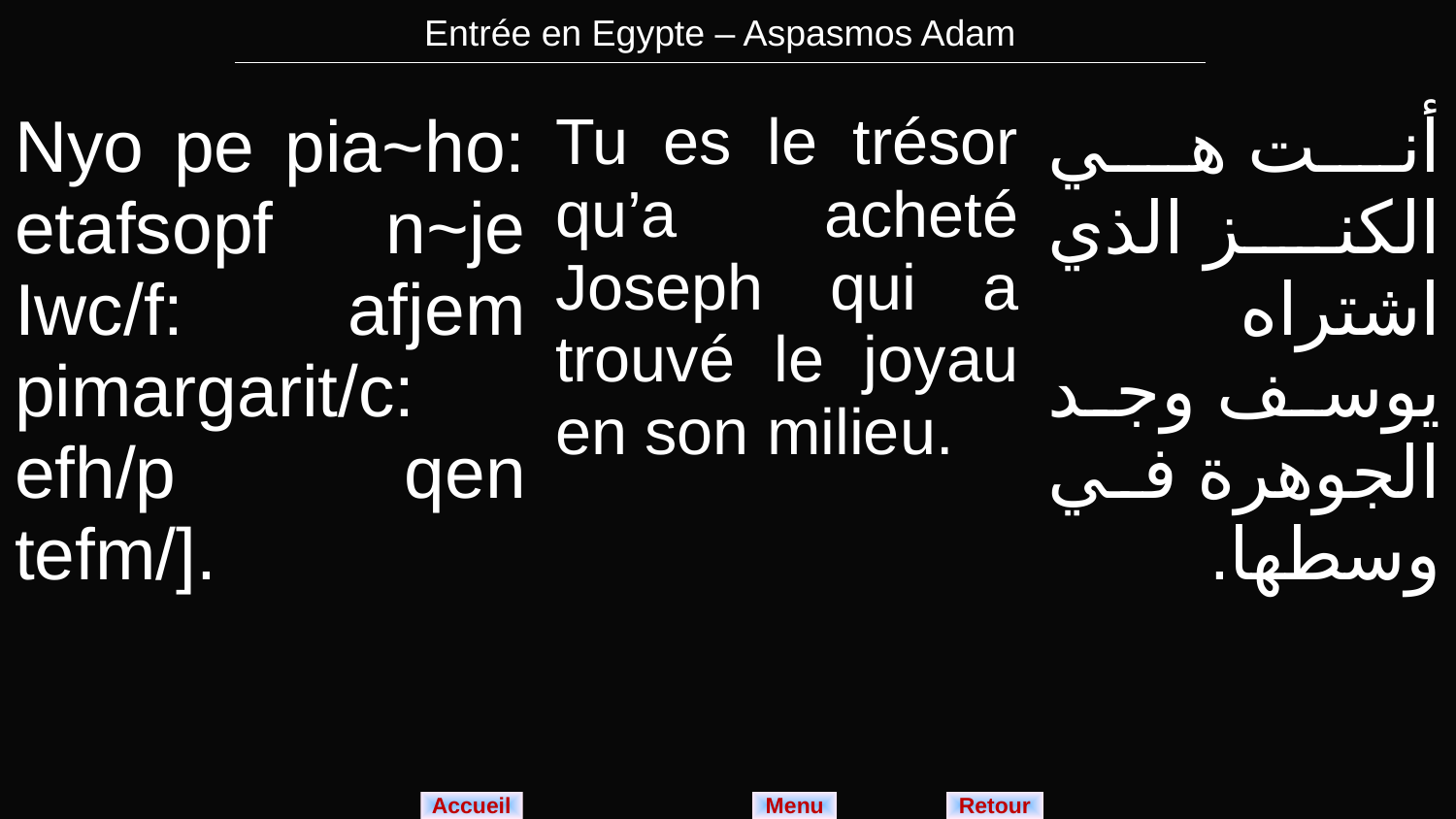

| Entrée en Egypte – Aspasmos Adam |
| --- |
| Nyo pe pia~ho: etafsopf n~je Iwc/f: afjem pimargarit/c: efh/p qen tefm/]. | Tu es le trésor qu’a acheté Joseph qui a trouvé le joyau en son milieu. | أنت هي الكنز الذي اشتراه يوسف وجد الجوهرة في وسطها. |
| --- | --- | --- |
Menu
Retour